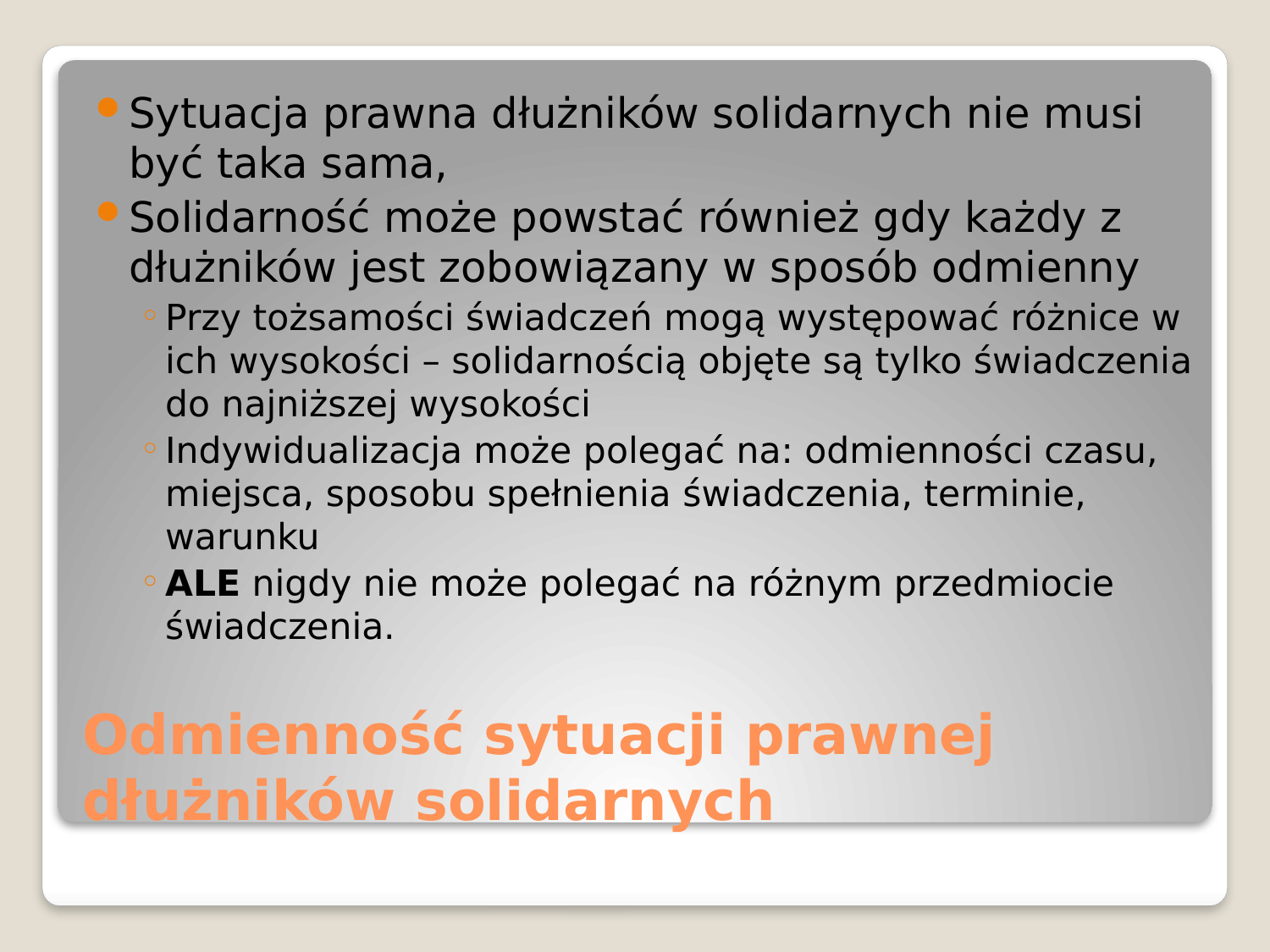

Sytuacja prawna dłużników solidarnych nie musi być taka sama,
Solidarność może powstać również gdy każdy z dłużników jest zobowiązany w sposób odmienny
Przy tożsamości świadczeń mogą występować różnice w ich wysokości – solidarnością objęte są tylko świadczenia do najniższej wysokości
Indywidualizacja może polegać na: odmienności czasu, miejsca, sposobu spełnienia świadczenia, terminie, warunku
ALE nigdy nie może polegać na różnym przedmiocie świadczenia.
# Odmienność sytuacji prawnej dłużników solidarnych